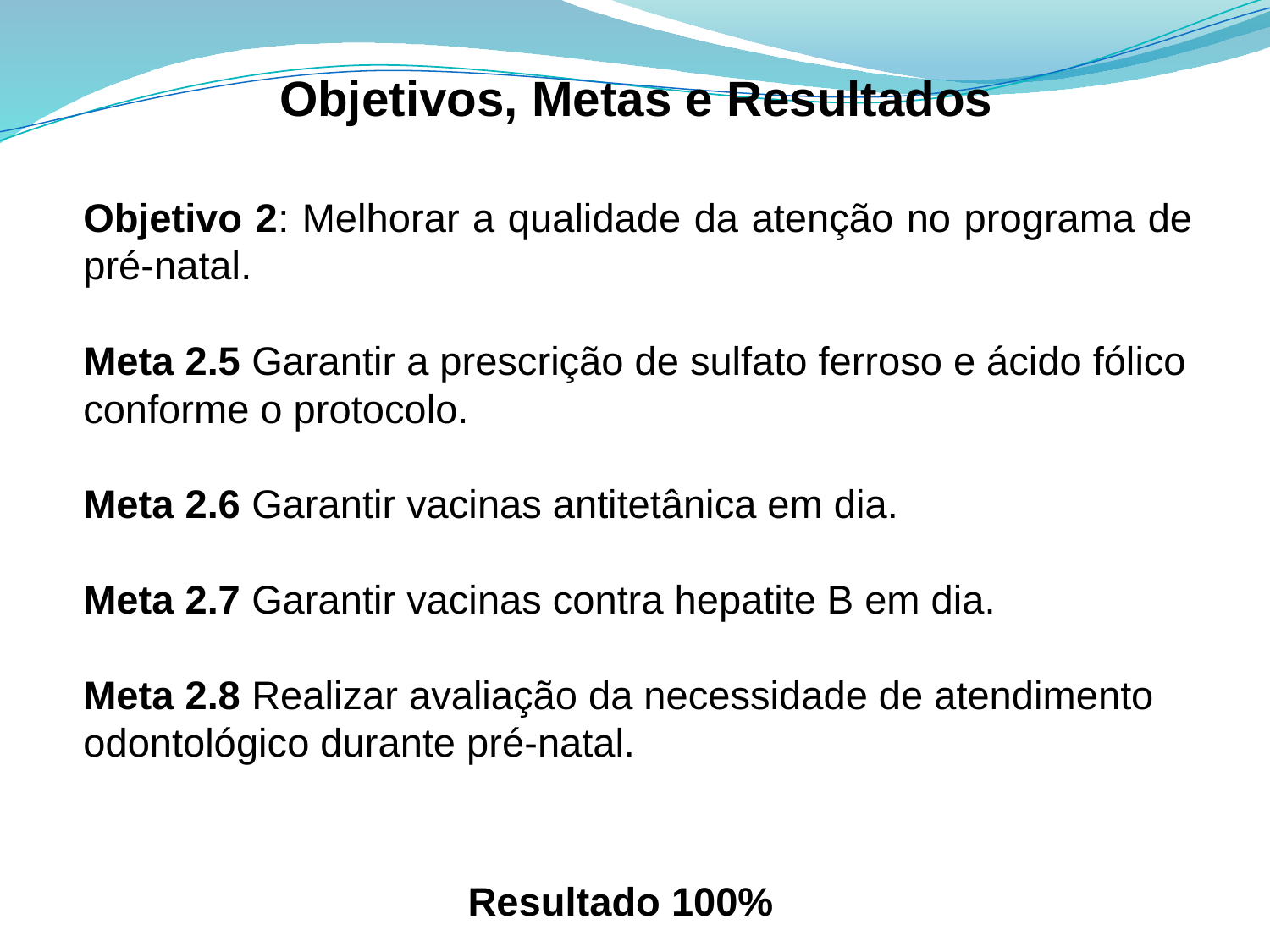

# Objetivos, Metas e Resultados
Objetivo 2: Melhorar a qualidade da atenção no programa de pré-natal.

Meta 2.5 Garantir a prescrição de sulfato ferroso e ácido fólico conforme o protocolo.
Meta 2.6 Garantir vacinas antitetânica em dia.
Meta 2.7 Garantir vacinas contra hepatite B em dia.
Meta 2.8 Realizar avaliação da necessidade de atendimento odontológico durante pré-natal.

Resultado 100%